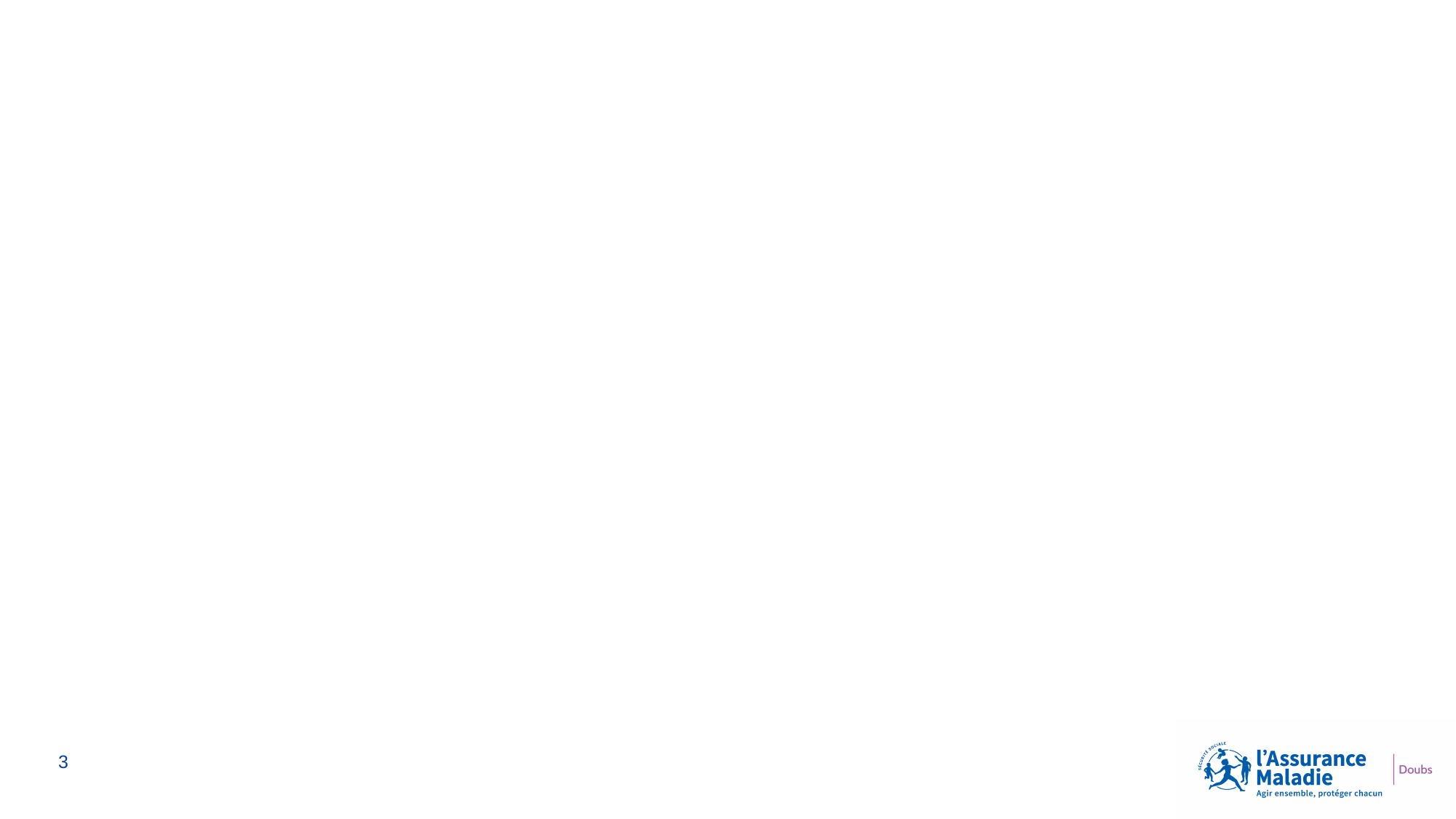

01

LES AVANTAGES DU COMPTE AMELI
3